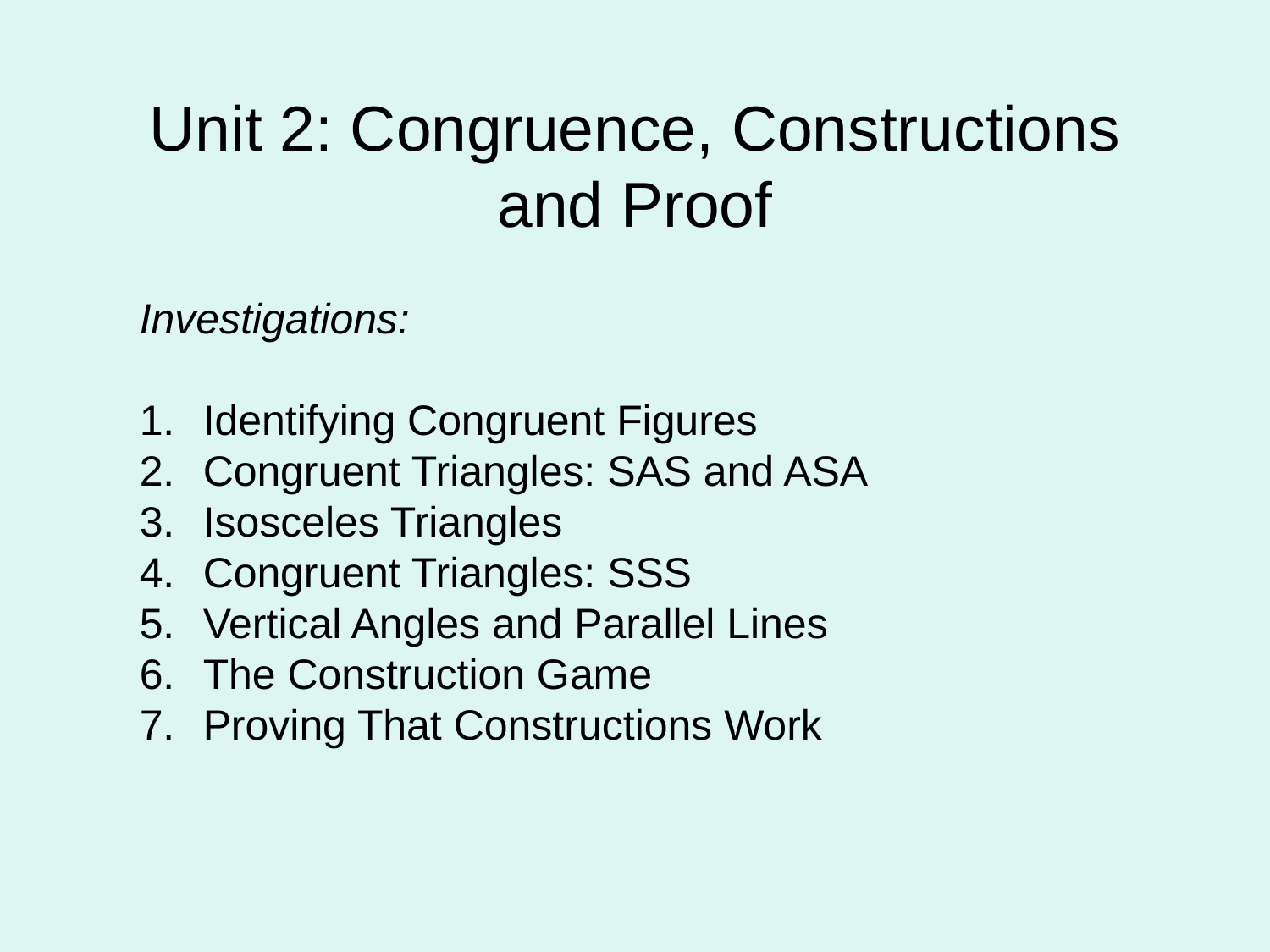

# Unit 2: Congruence, Constructions and Proof
Investigations:

Identifying Congruent Figures
Congruent Triangles: SAS and ASA
Isosceles Triangles
Congruent Triangles: SSS
Vertical Angles and Parallel Lines
The Construction Game
Proving That Constructions Work